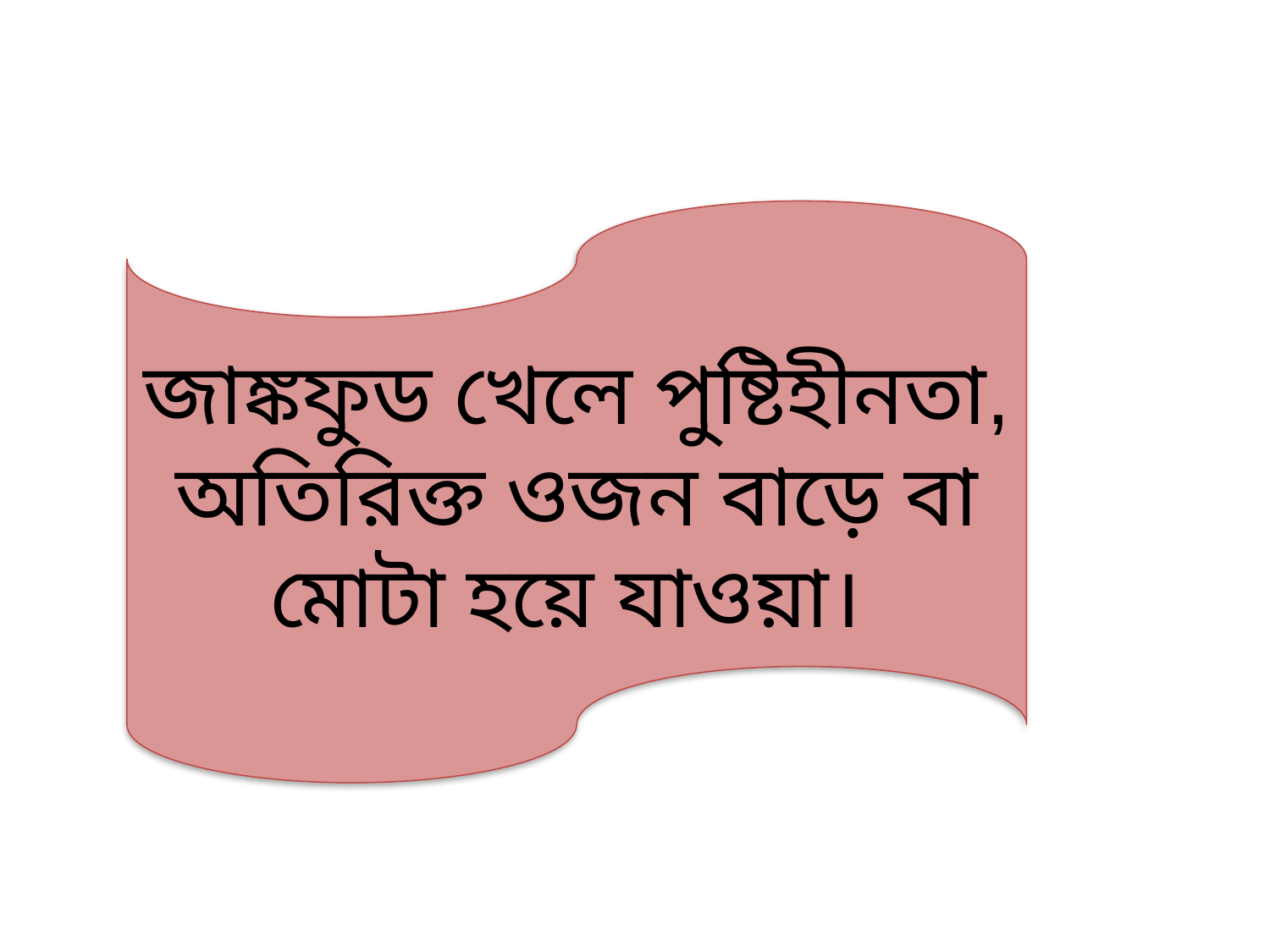

জাঙ্কফুড খেলে পুষ্টিহীনতা, অতিরিক্ত ওজন বাড়ে বা মোটা হয়ে যাওয়া।